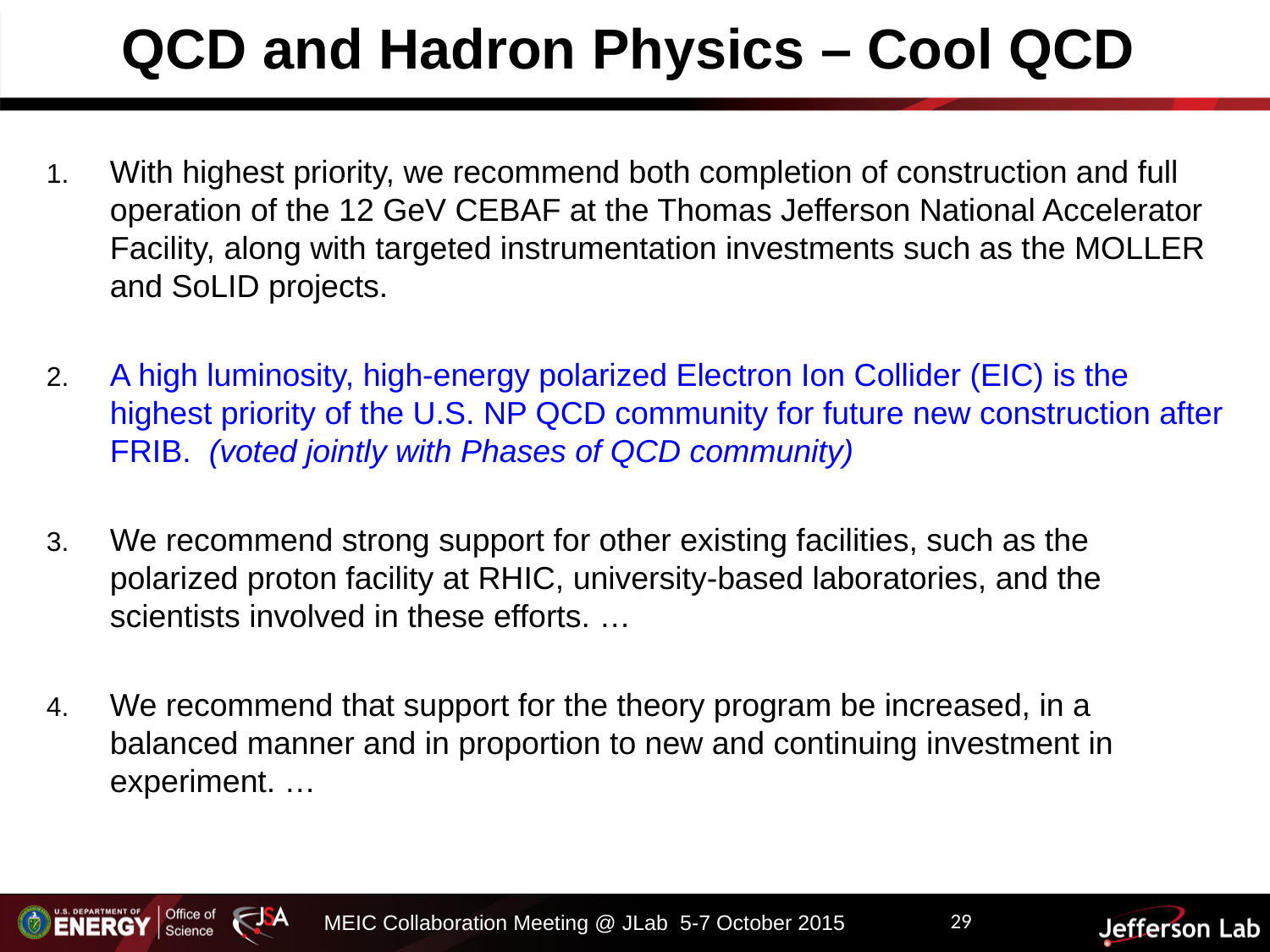

QCD and Hadron Physics – Cool QCD
With highest priority, we recommend both completion of construction and full operation of the 12 GeV CEBAF at the Thomas Jefferson National Accelerator Facility, along with targeted instrumentation investments such as the MOLLER and SoLID projects.

A high luminosity, high-energy polarized Electron Ion Collider (EIC) is the highest priority of the U.S. NP QCD community for future new construction after FRIB.  (voted jointly with Phases of QCD community)

We recommend strong support for other existing facilities, such as the polarized proton facility at RHIC, university-based laboratories, and the scientists involved in these efforts. …

We recommend that support for the theory program be increased, in a balanced manner and in proportion to new and continuing investment in experiment. …

29
MEIC Collaboration Meeting @ JLab  5-7 October 2015